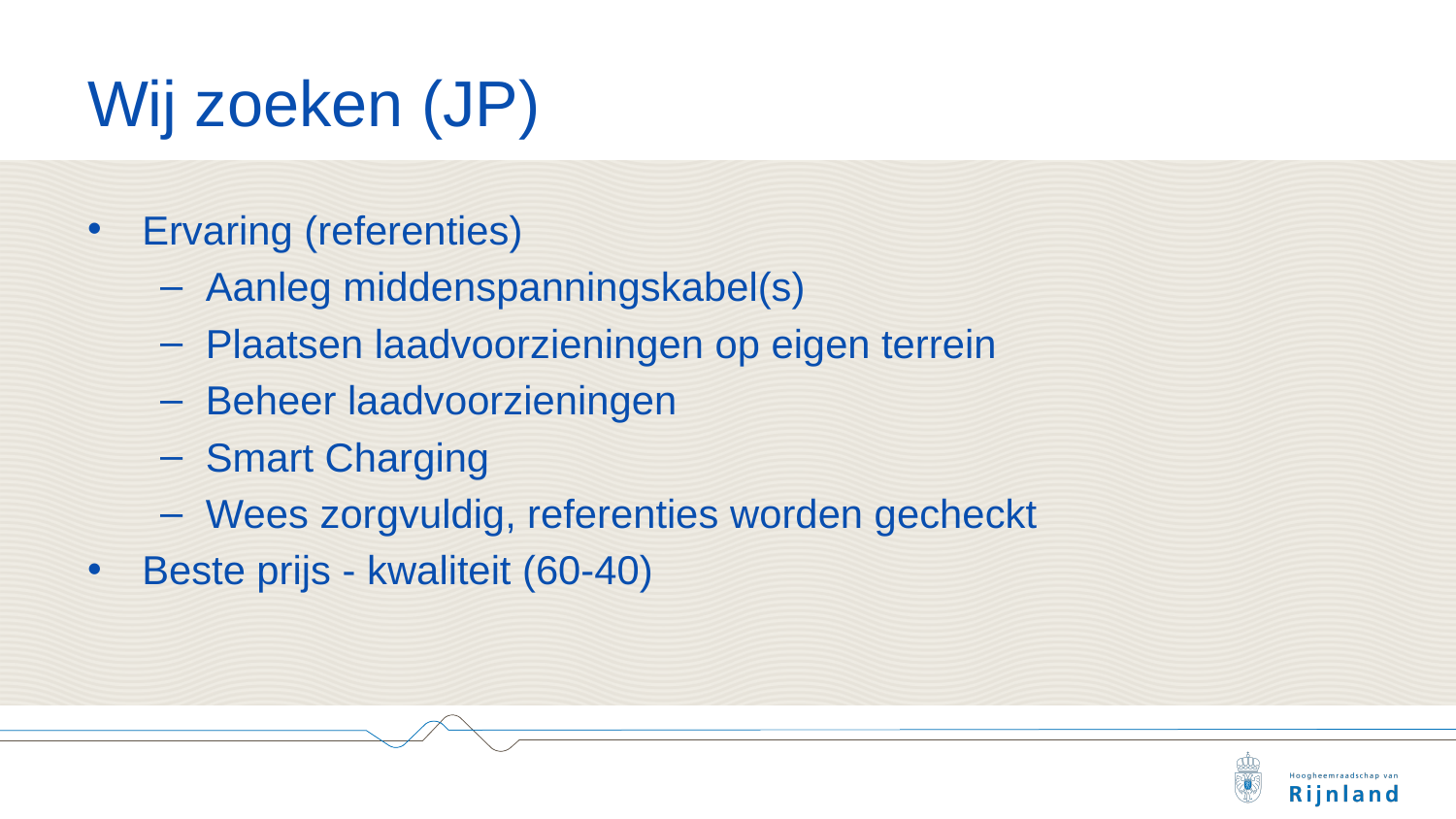

# Wij zoeken (JP)
Ervaring (referenties)
Aanleg middenspanningskabel(s)
Plaatsen laadvoorzieningen op eigen terrein
Beheer laadvoorzieningen
Smart Charging
Wees zorgvuldig, referenties worden gecheckt
Beste prijs - kwaliteit (60-40)